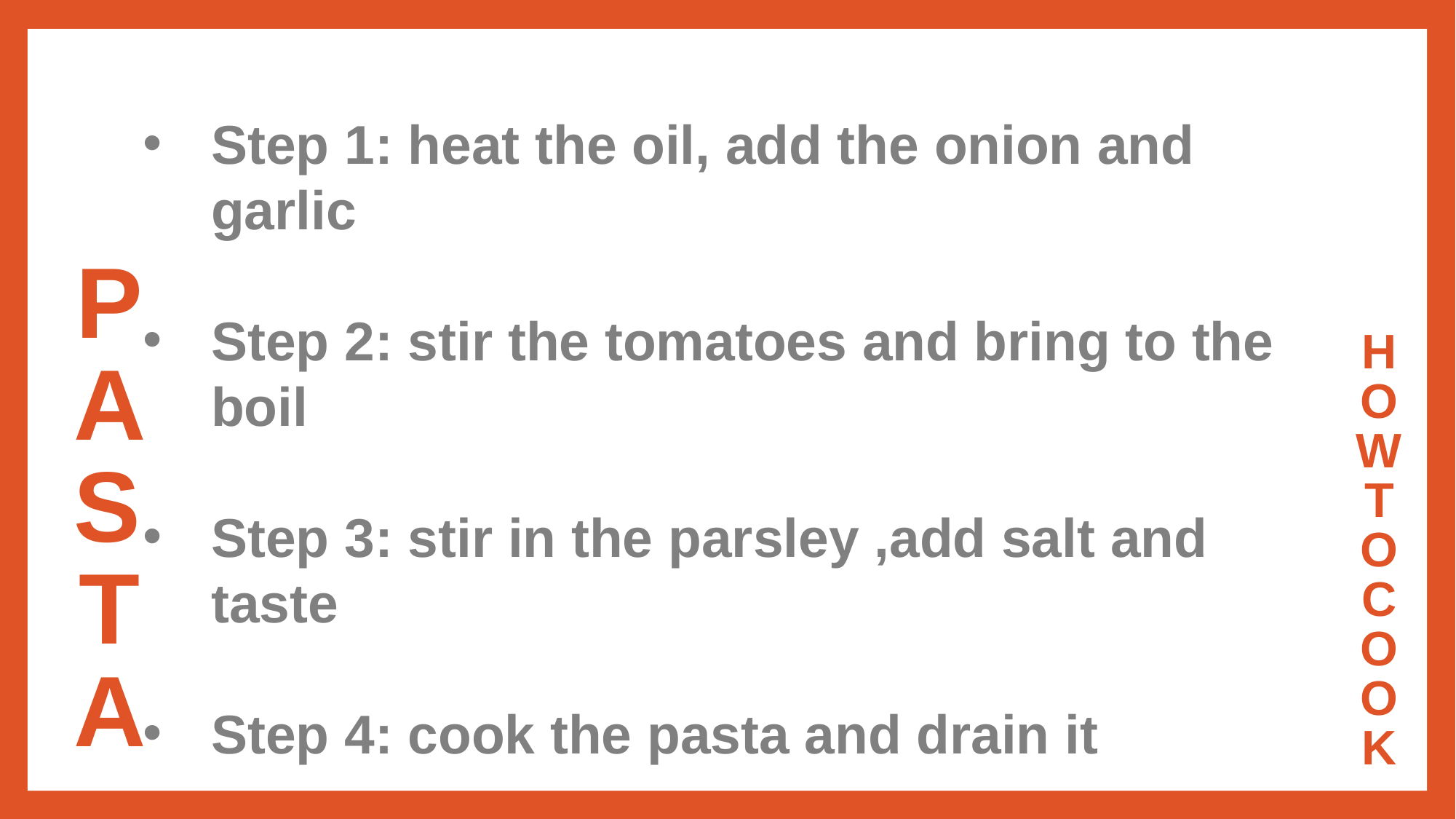

pasta
HOW TO COOK
Step 1: heat the oil, add the onion and garlic

Step 2: stir the tomatoes and bring to the boil

Step 3: stir in the parsley ,add salt and taste

Step 4: cook the pasta and drain it

Step 5: add the sauce to the pasta and serve it